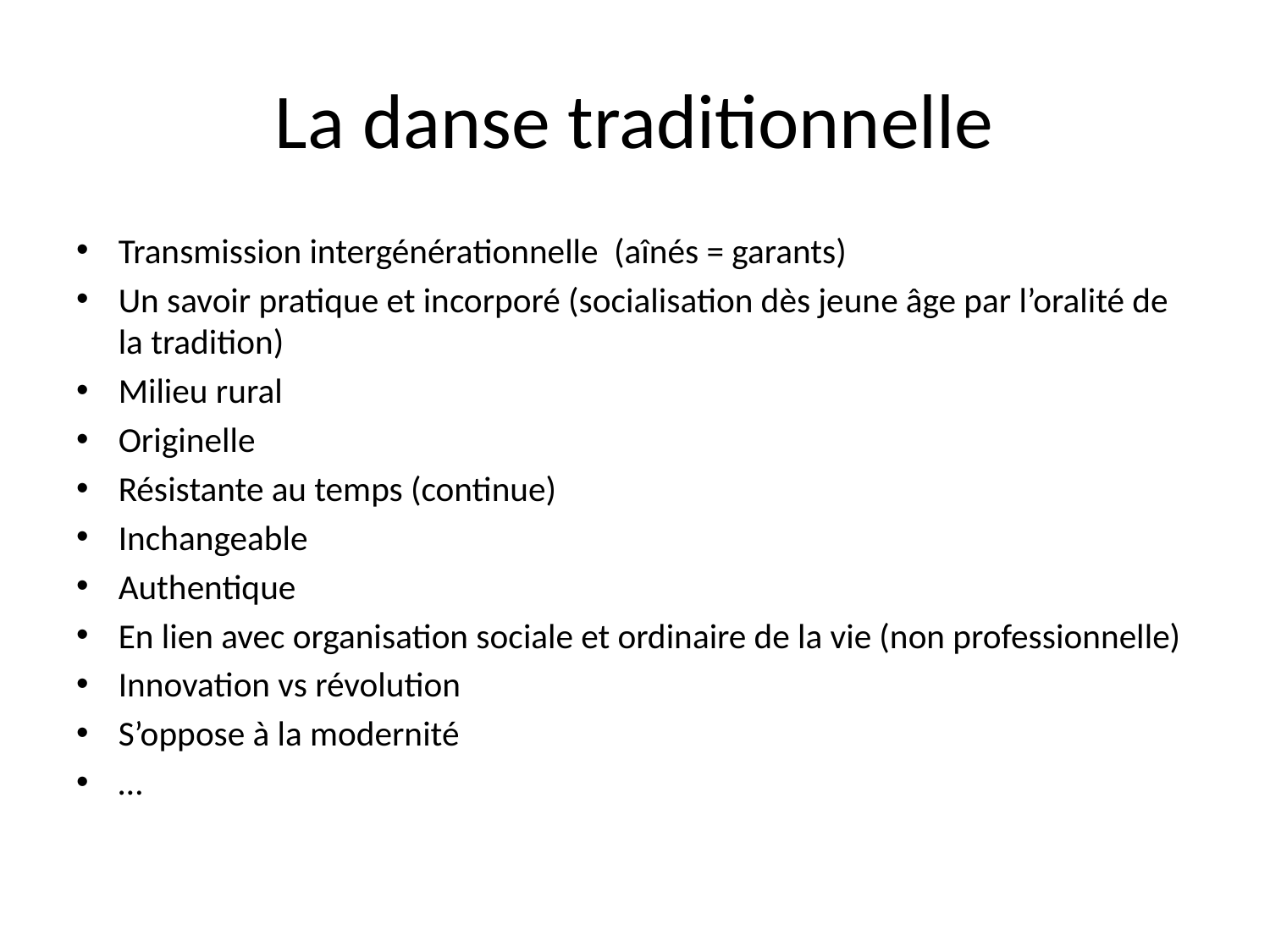

# La danse traditionnelle
Transmission intergénérationnelle  (aînés = garants)
Un savoir pratique et incorporé (socialisation dès jeune âge par l’oralité de la tradition)
Milieu rural
Originelle
Résistante au temps (continue)
Inchangeable
Authentique
En lien avec organisation sociale et ordinaire de la vie (non professionnelle)
Innovation vs révolution
S’oppose à la modernité
…